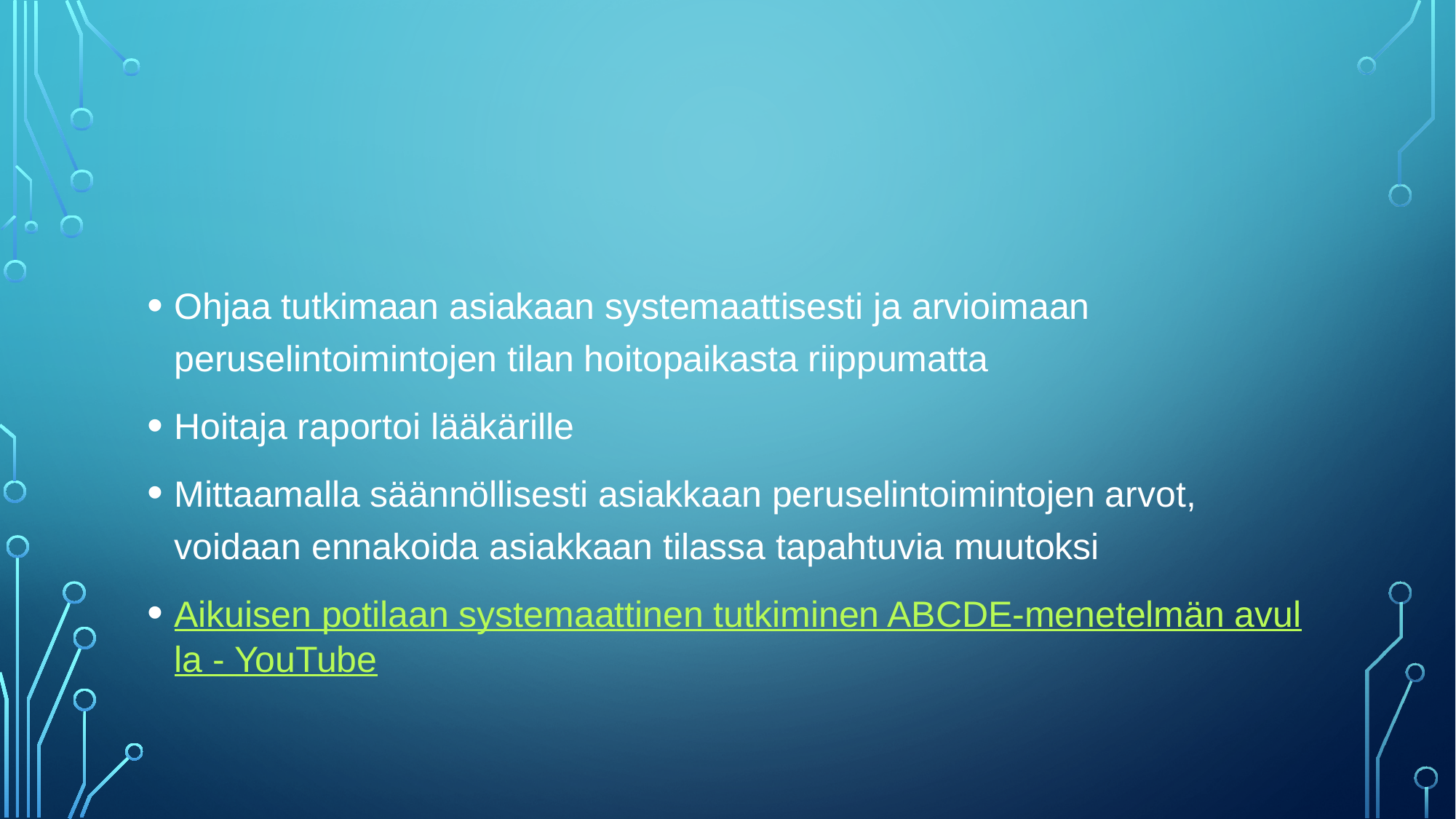

#
Ohjaa tutkimaan asiakaan systemaattisesti ja arvioimaan peruselintoimintojen tilan hoitopaikasta riippumatta
Hoitaja raportoi lääkärille
Mittaamalla säännöllisesti asiakkaan peruselintoimintojen arvot, voidaan ennakoida asiakkaan tilassa tapahtuvia muutoksi
Aikuisen potilaan systemaattinen tutkiminen ABCDE-menetelmän avulla - YouTube